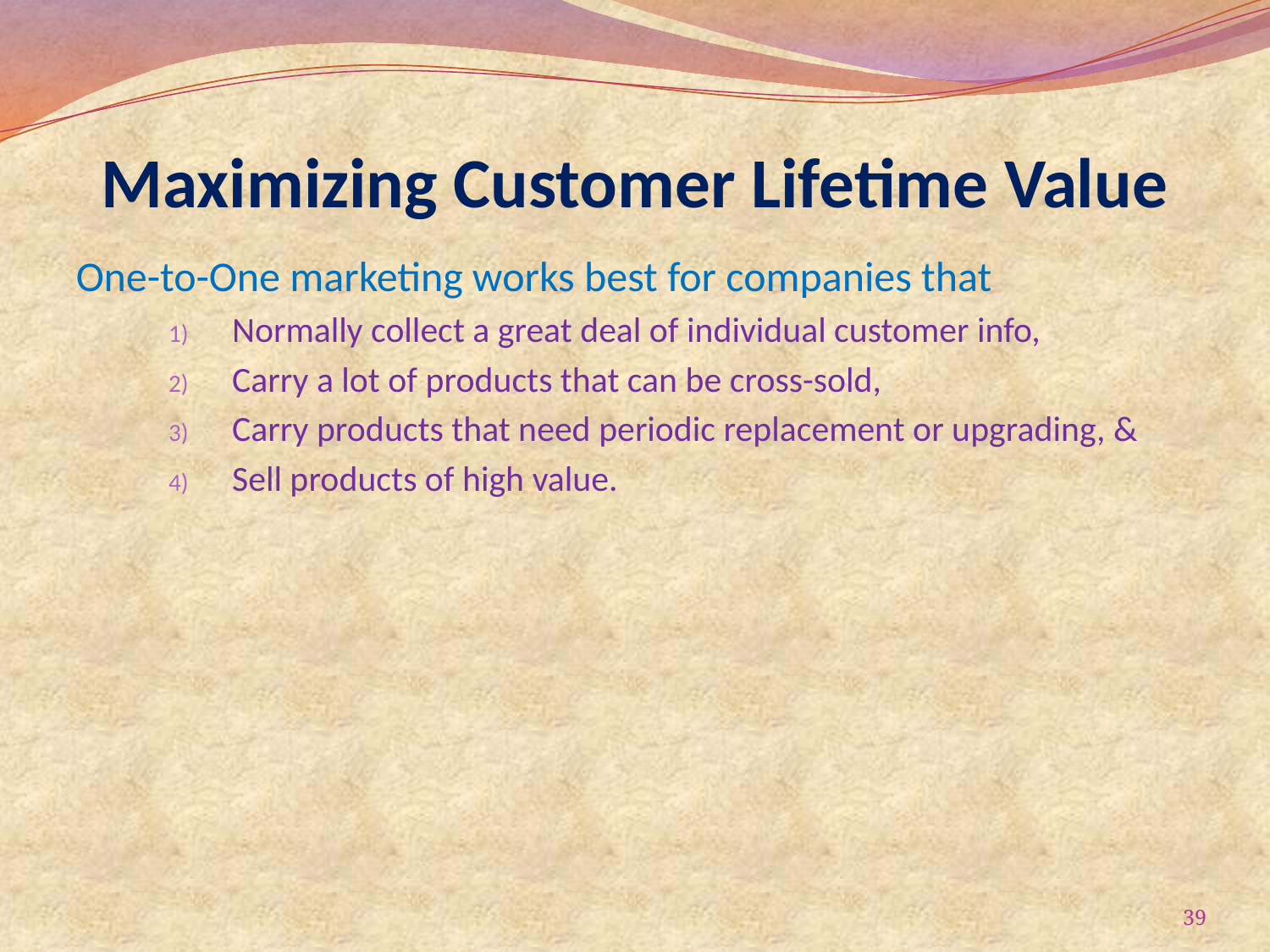

# Maximizing Customer Lifetime Value
One-to-One marketing works best for companies that
Normally collect a great deal of individual customer info,
Carry a lot of products that can be cross-sold,
Carry products that need periodic replacement or upgrading, &
Sell products of high value.
39